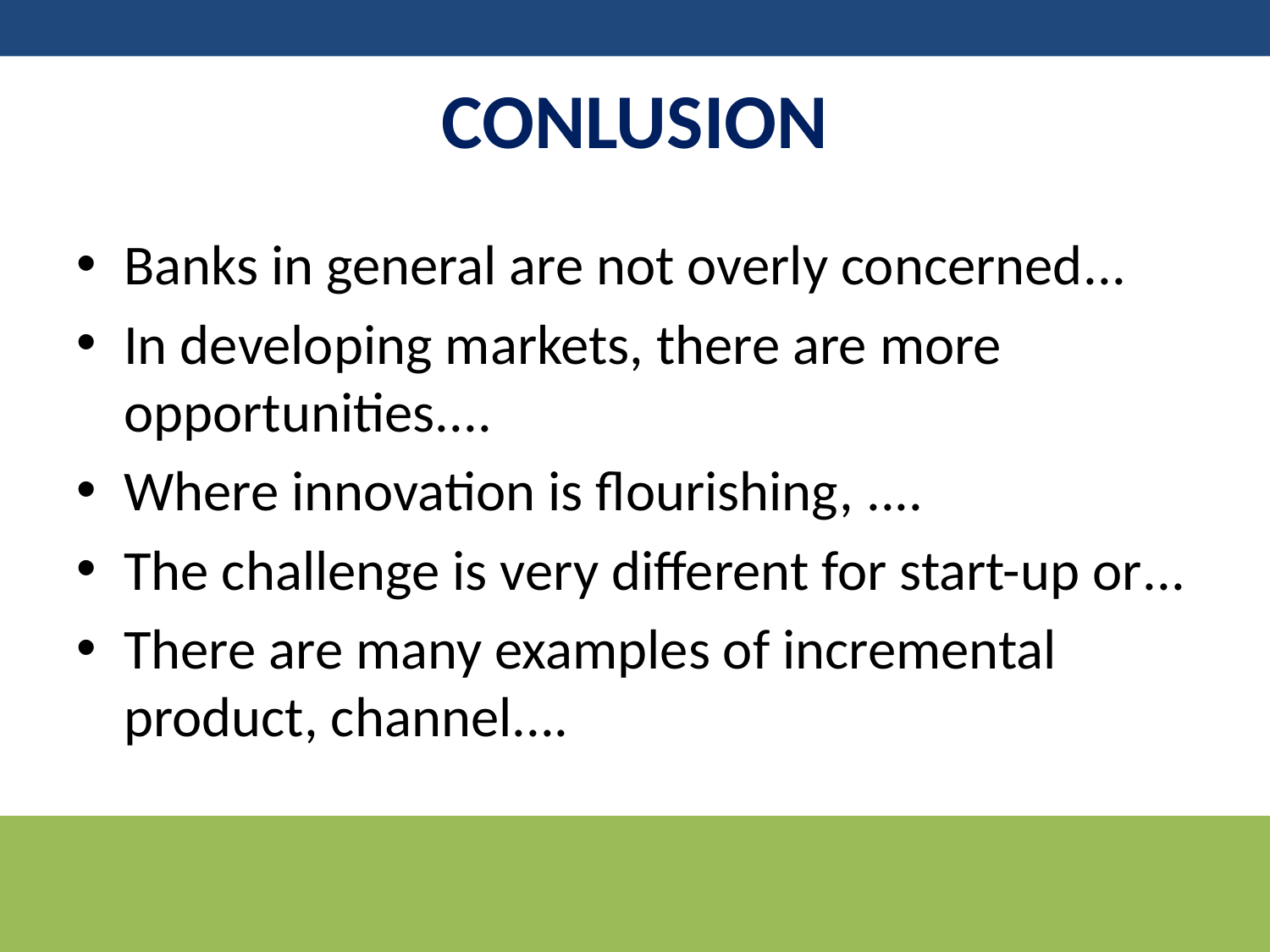

# CONLUSION
Banks in general are not overly concerned...
In developing markets, there are more opportunities....
Where innovation is flourishing, ....
The challenge is very different for start-up or...
There are many examples of incremental product, channel....

21